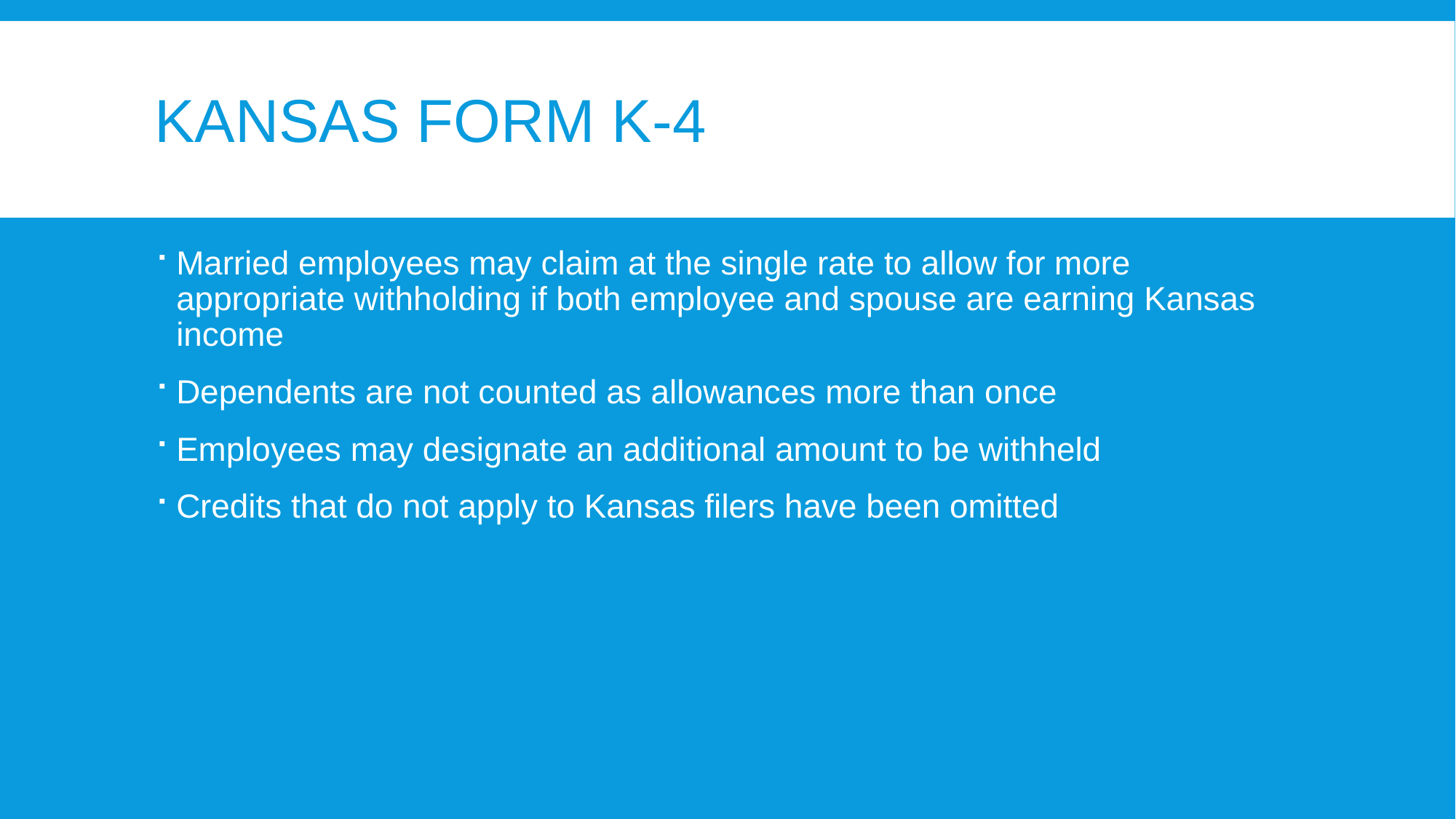

# Kansas Form k-4
Married employees may claim at the single rate to allow for more appropriate withholding if both employee and spouse are earning Kansas income
Dependents are not counted as allowances more than once
Employees may designate an additional amount to be withheld
Credits that do not apply to Kansas filers have been omitted